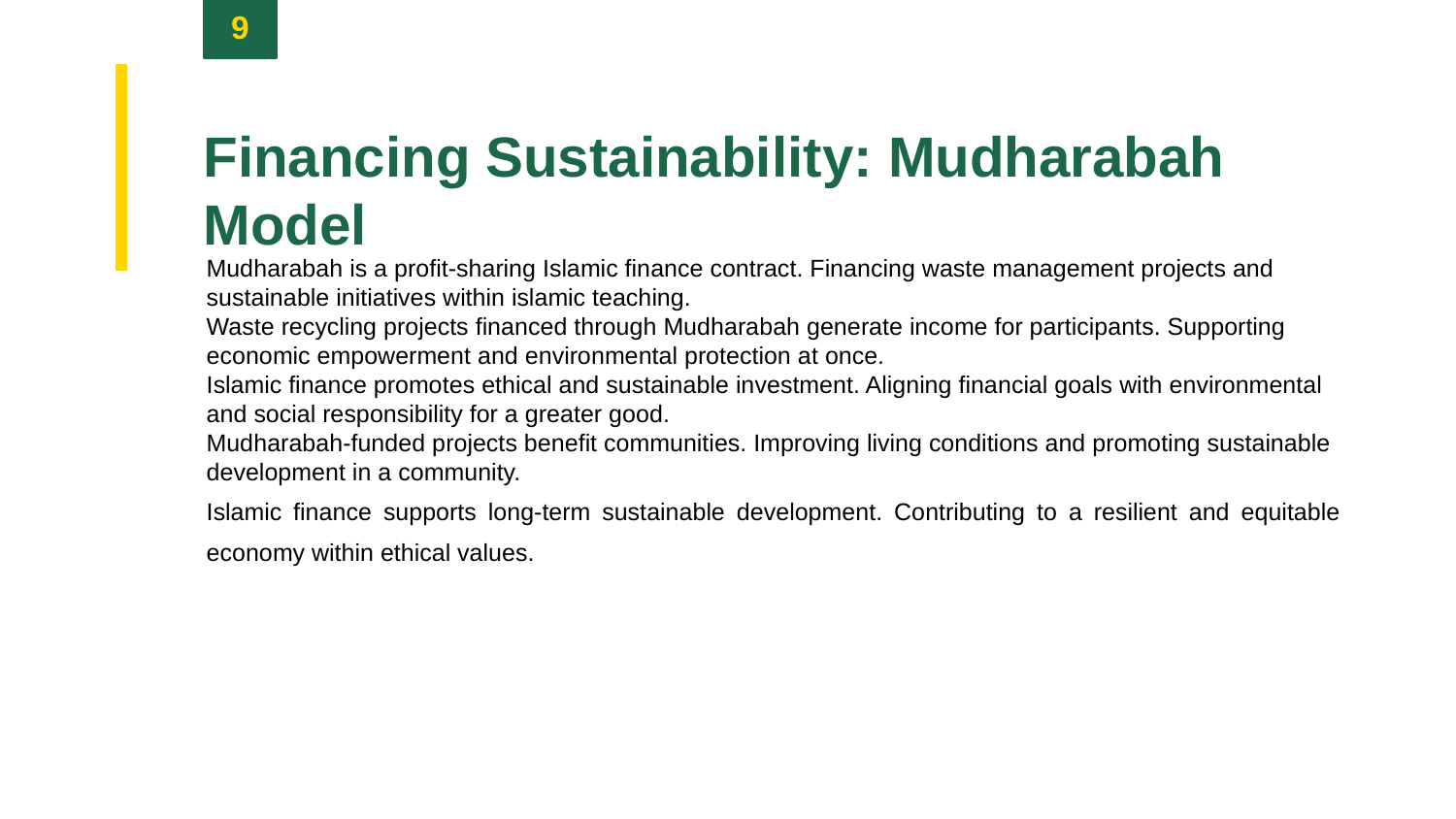

9

Financing Sustainability: Mudharabah Model
Mudharabah is a profit-sharing Islamic finance contract. Financing waste management projects and sustainable initiatives within islamic teaching.
Waste recycling projects financed through Mudharabah generate income for participants. Supporting economic empowerment and environmental protection at once.
Islamic finance promotes ethical and sustainable investment. Aligning financial goals with environmental and social responsibility for a greater good.
Mudharabah-funded projects benefit communities. Improving living conditions and promoting sustainable development in a community.
Islamic finance supports long-term sustainable development. Contributing to a resilient and equitable economy within ethical values.